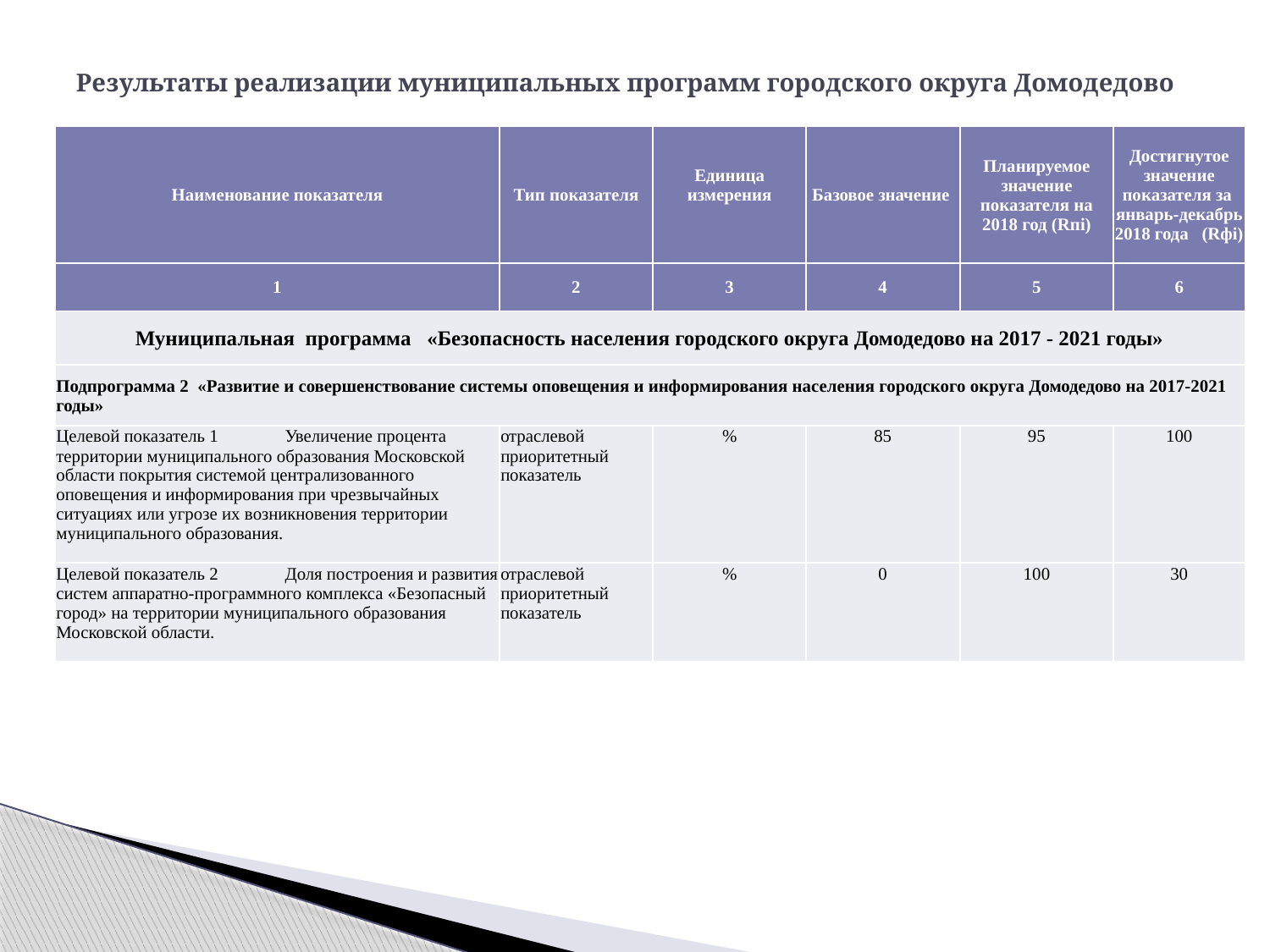

# Результаты реализации муниципальных программ городского округа Домодедово
| Наименование показателя | Тип показателя | Единица измерения | Базовое значение | Планируемое значение показателя на 2018 год (Rпi) | Достигнутое значение показателя за январь-декабрь 2018 года (Rфi) |
| --- | --- | --- | --- | --- | --- |
| 1 | 2 | 3 | 4 | 5 | 6 |
| Муниципальная программа «Безопасность населения городского округа Домодедово на 2017 - 2021 годы» |  |  |  |  |  |
| Подпрограмма 2 «Развитие и совершенствование системы оповещения и информирования населения городского округа Домодедово на 2017-2021 годы» |  |  |  |  |  |
| Целевой показатель 1 Увеличение процента территории муниципального образования Московской области покрытия системой централизованного оповещения и информирования при чрезвычайных ситуациях или угрозе их возникновения территории муниципального образования. | отраслевой приоритетный показатель | % | 85 | 95 | 100 |
| Целевой показатель 2 Доля построения и развития систем аппаратно-программного комплекса «Безопасный город» на территории муниципального образования Московской области. | отраслевой приоритетный показатель | % | 0 | 100 | 30 |